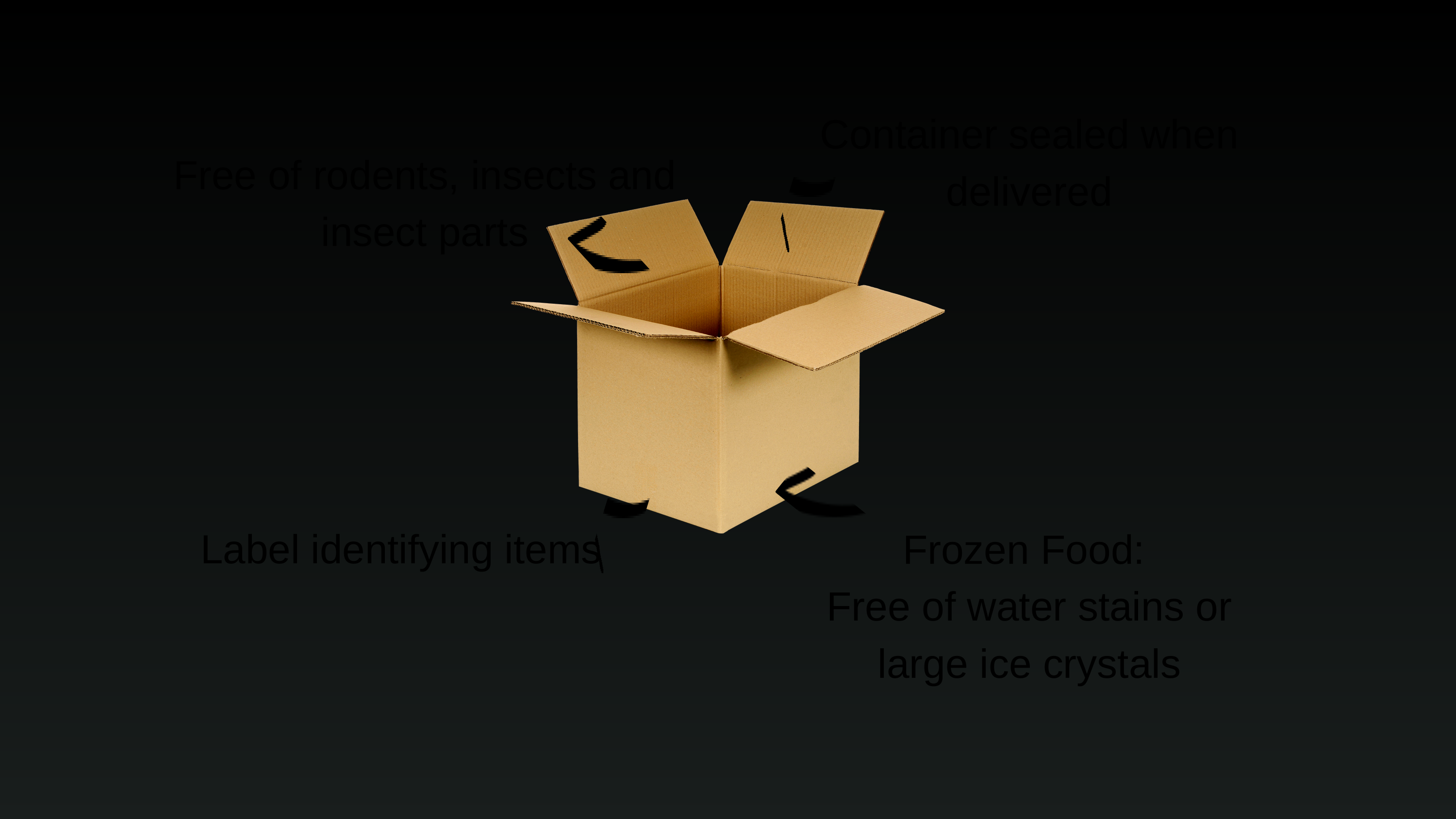

Container sealed when delivered
Free of rodents, insects and insect parts

Label identifying items
Frozen Food:
Free of water stains or large ice crystals